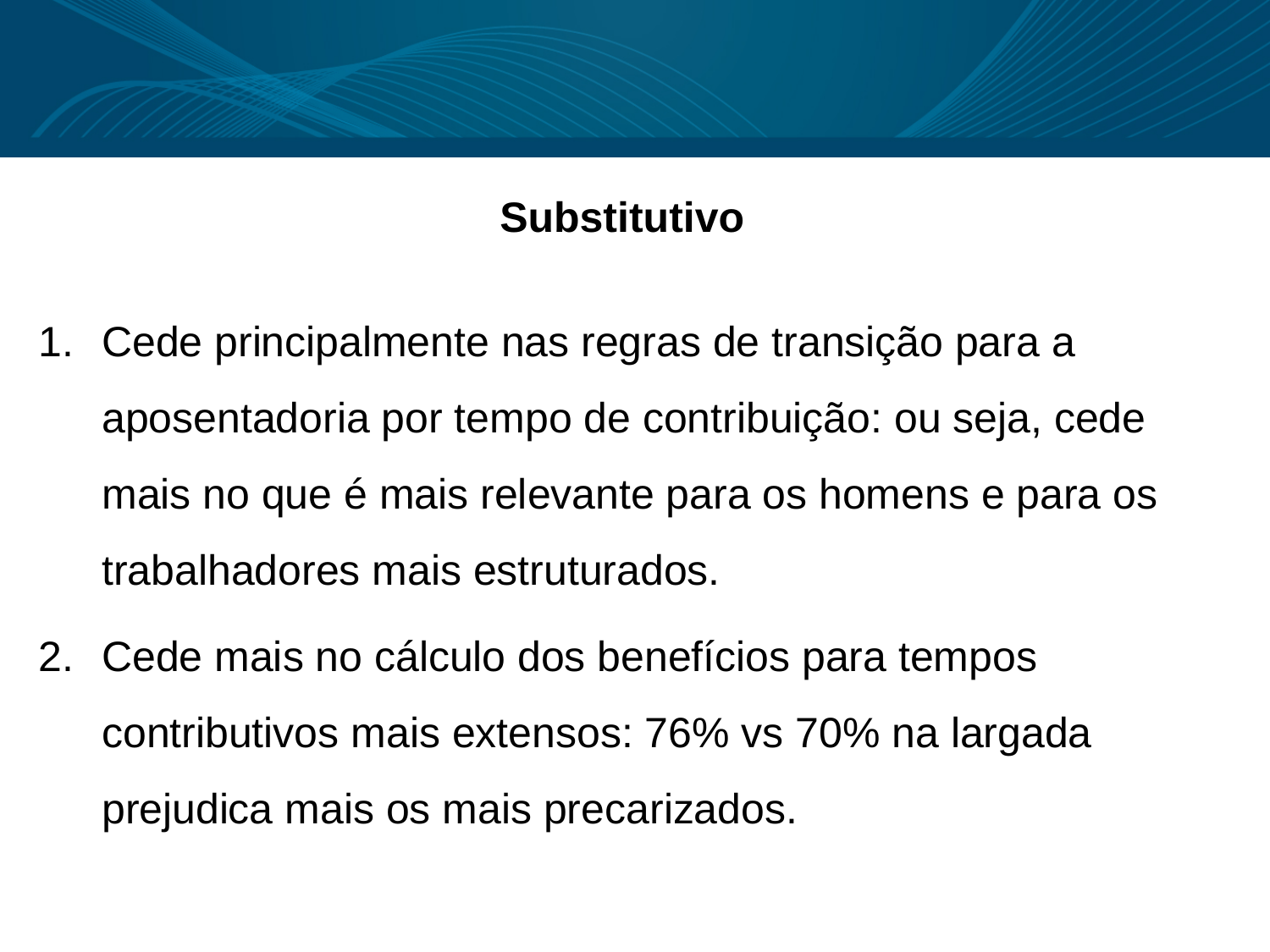

Substitutivo
Cede principalmente nas regras de transição para a aposentadoria por tempo de contribuição: ou seja, cede mais no que é mais relevante para os homens e para os trabalhadores mais estruturados.
Cede mais no cálculo dos benefícios para tempos contributivos mais extensos: 76% vs 70% na largada prejudica mais os mais precarizados.